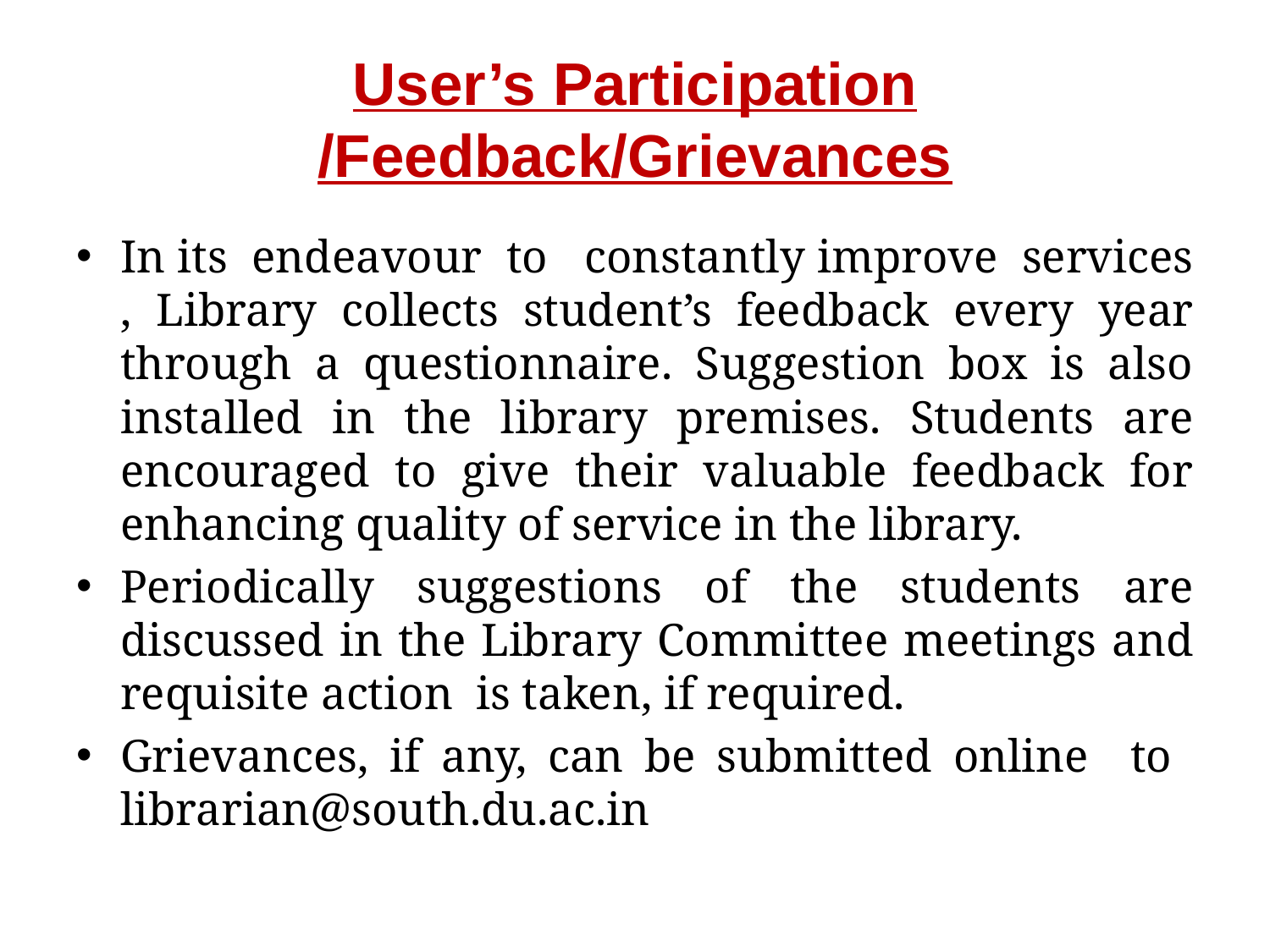

# User’s Participation /Feedback/Grievances
In its  endeavour  to   constantly improve  services , Library collects student’s feedback every year through a questionnaire. Suggestion box is also installed in the library premises. Students are encouraged to give their valuable feedback for enhancing quality of service in the library.
Periodically suggestions of the students are discussed in the Library Committee meetings and requisite action  is taken, if required.
Grievances, if any, can be submitted online  to  librarian@south.du.ac.in